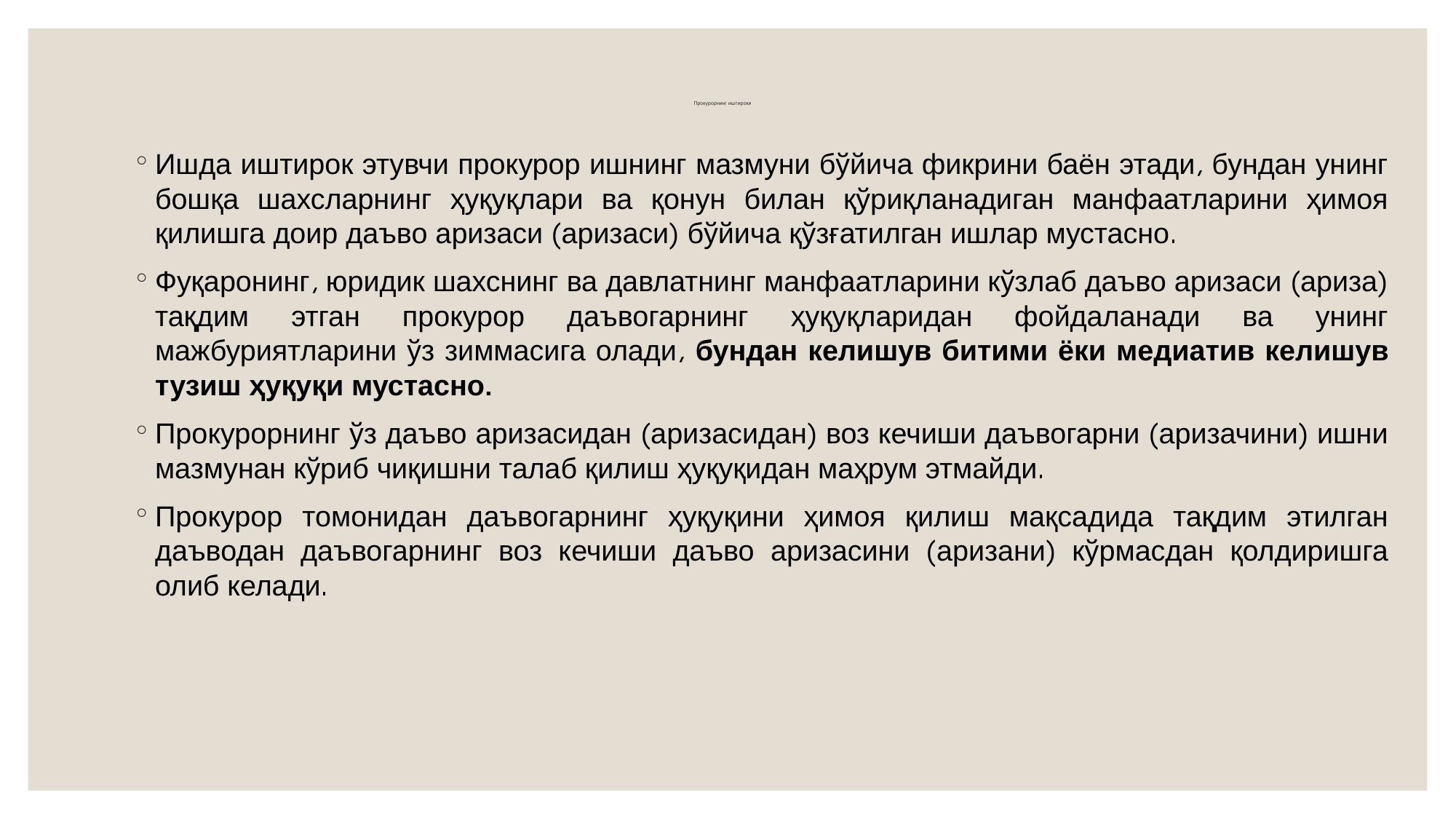

# Прокурорнинг иштироки
Ишда иштирок этувчи прокурор ишнинг мазмуни бўйича фикрини баён этади, бундан унинг бошқа шахсларнинг ҳуқуқлари ва қонун билан қўриқланадиган манфаатларини ҳимоя қилишга доир даъво аризаси (аризаси) бўйича қўзғатилган ишлар мустасно.
Фуқаронинг, юридик шахснинг ва давлатнинг манфаатларини кўзлаб даъво аризаси (ариза) тақдим этган прокурор даъвогарнинг ҳуқуқларидан фойдаланади ва унинг мажбуриятларини ўз зиммасига олади, бундан келишув битими ёки медиатив келишув тузиш ҳуқуқи мустасно.
Прокурорнинг ўз даъво аризасидан (аризасидан) воз кечиши даъвогарни (аризачини) ишни мазмунан кўриб чиқишни талаб қилиш ҳуқуқидан маҳрум этмайди.
Прокурор томонидан даъвогарнинг ҳуқуқини ҳимоя қилиш мақсадида тақдим этилган даъводан даъвогарнинг воз кечиши даъво аризасини (аризани) кўрмасдан қолдиришга олиб келади.